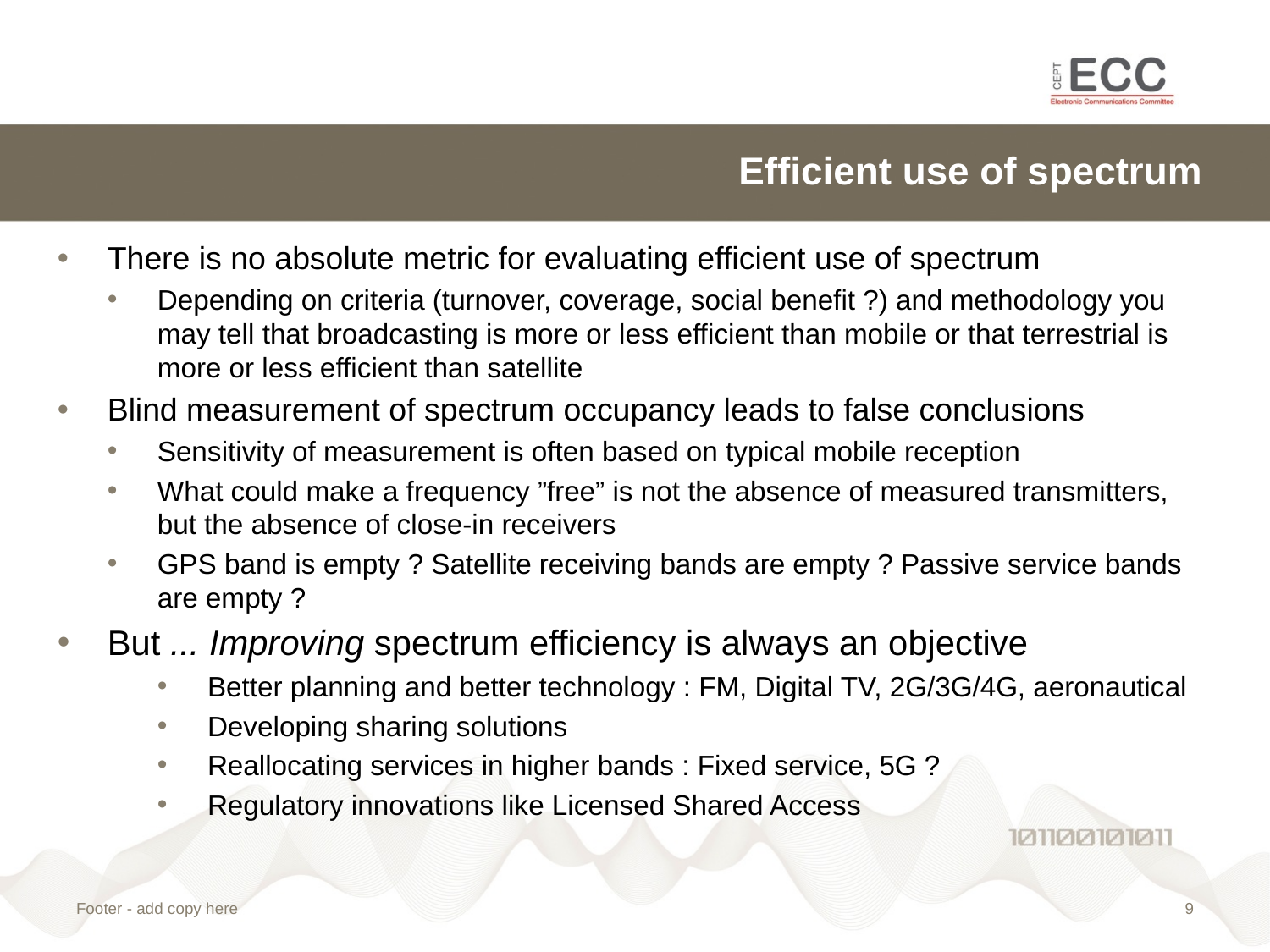

# Efficient use of spectrum

There is no absolute metric for evaluating efficient use of spectrum
Depending on criteria (turnover, coverage, social benefit ?) and methodology you may tell that broadcasting is more or less efficient than mobile or that terrestrial is more or less efficient than satellite
Blind measurement of spectrum occupancy leads to false conclusions
Sensitivity of measurement is often based on typical mobile reception
What could make a frequency ”free” is not the absence of measured transmitters, but the absence of close-in receivers
GPS band is empty ? Satellite receiving bands are empty ? Passive service bands are empty ?
But ... Improving spectrum efficiency is always an objective
Better planning and better technology : FM, Digital TV, 2G/3G/4G, aeronautical
Developing sharing solutions
Reallocating services in higher bands : Fixed service, 5G ?
Regulatory innovations like Licensed Shared Access

Footer - add copy here
9